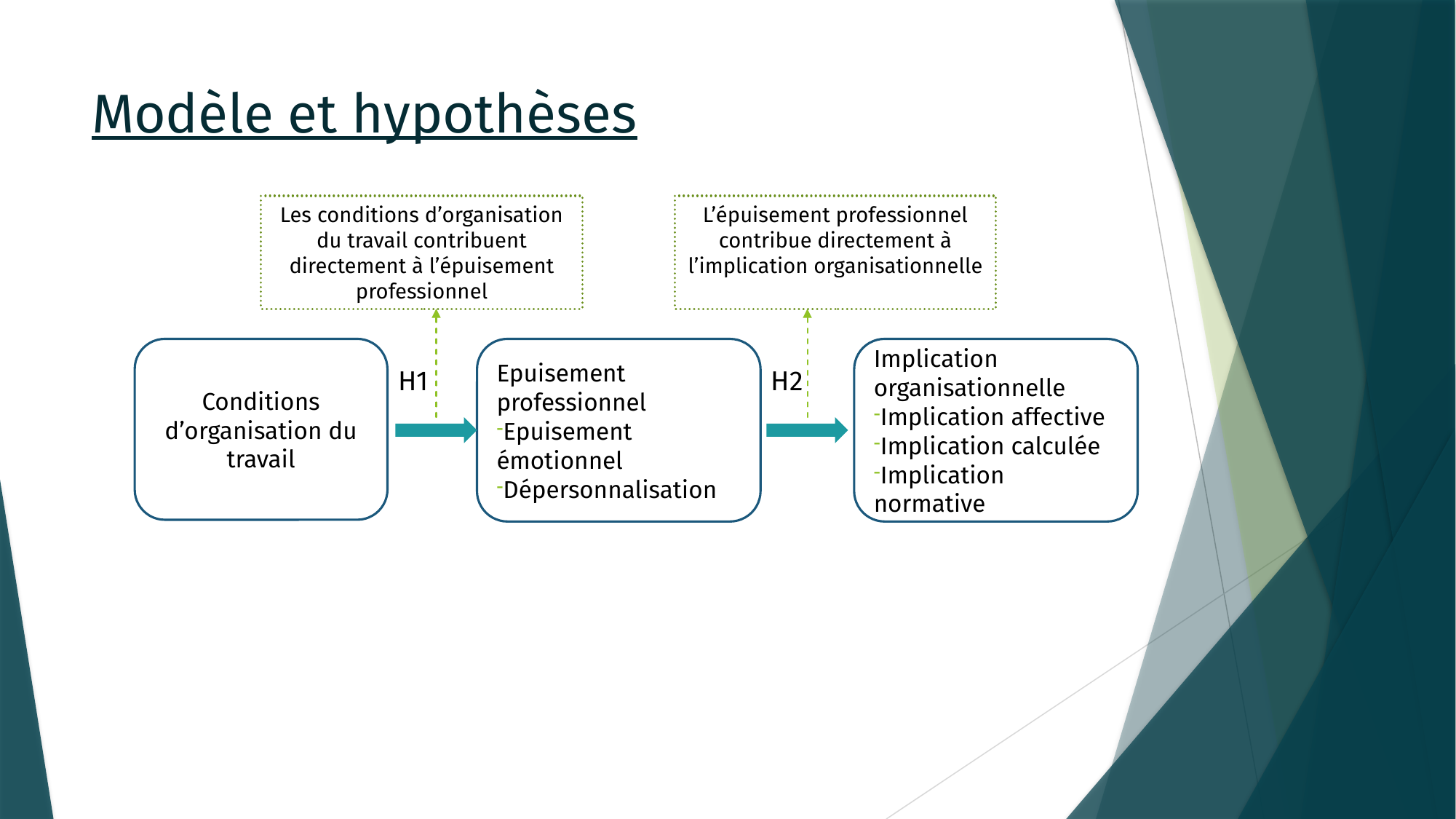

# Modèle et hypothèses
Les conditions d’organisation du travail contribuent directement à l’épuisement professionnel

L’épuisement professionnel contribue directement à l’implication organisationnelle

Conditions d’organisation du travail
Epuisement professionnel
Epuisement émotionnel
Dépersonnalisation
Implication organisationnelle
Implication affective
Implication calculée
Implication normative
H1
H2